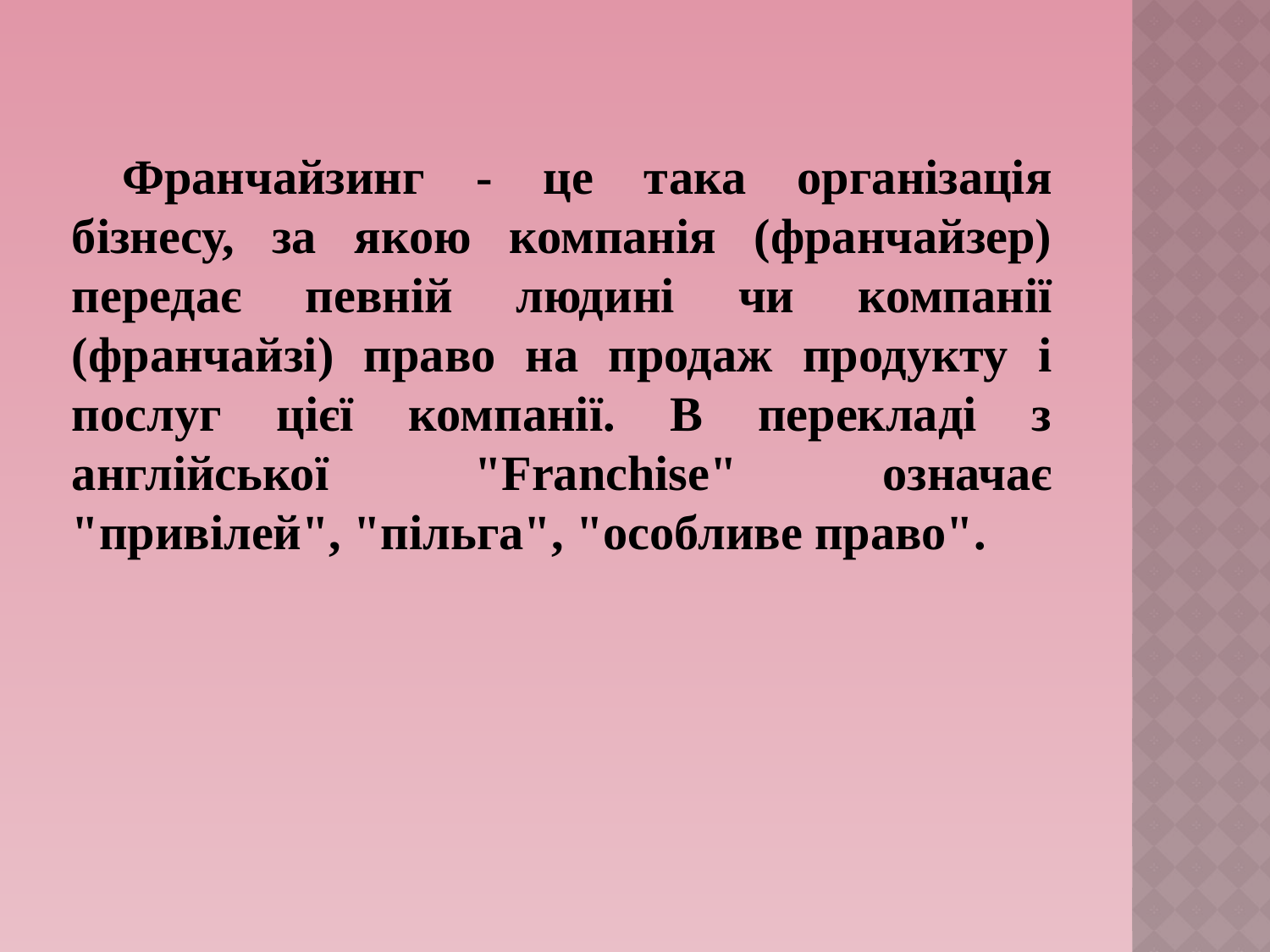

Франчайзинг - це така організація бізнесу, за якою компанія (франчайзер) передає певній людині чи компанії (франчайзі) право на продаж продукту і послуг цієї компанії. В перекладі з англійської "Franchise" означає "привілей", "пільга", "особливе право".